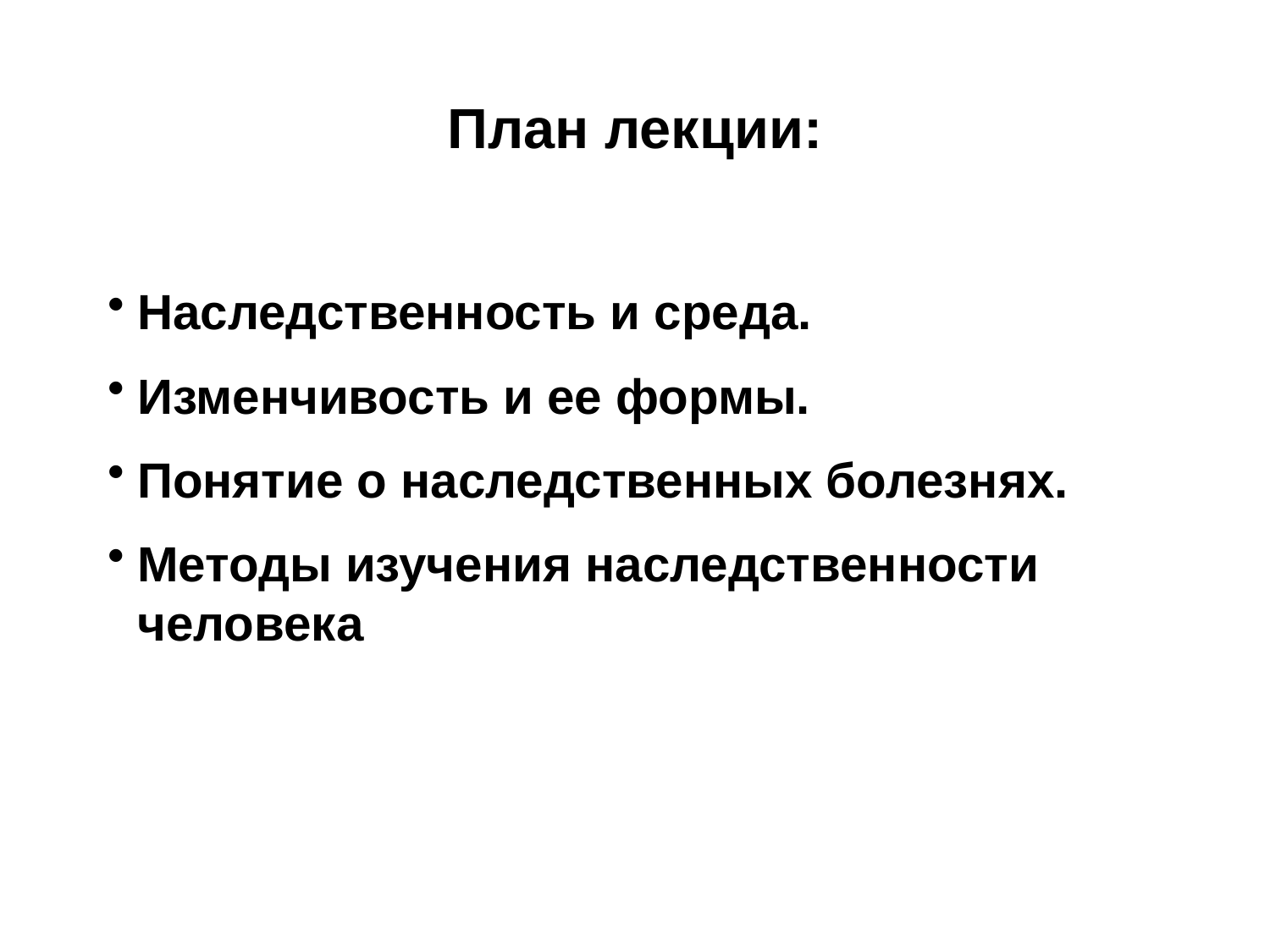

План лекции:

Наследственность и среда.
Изменчивость и ее формы.
Понятие о наследственных болезнях.
Методы изучения наследственности человека